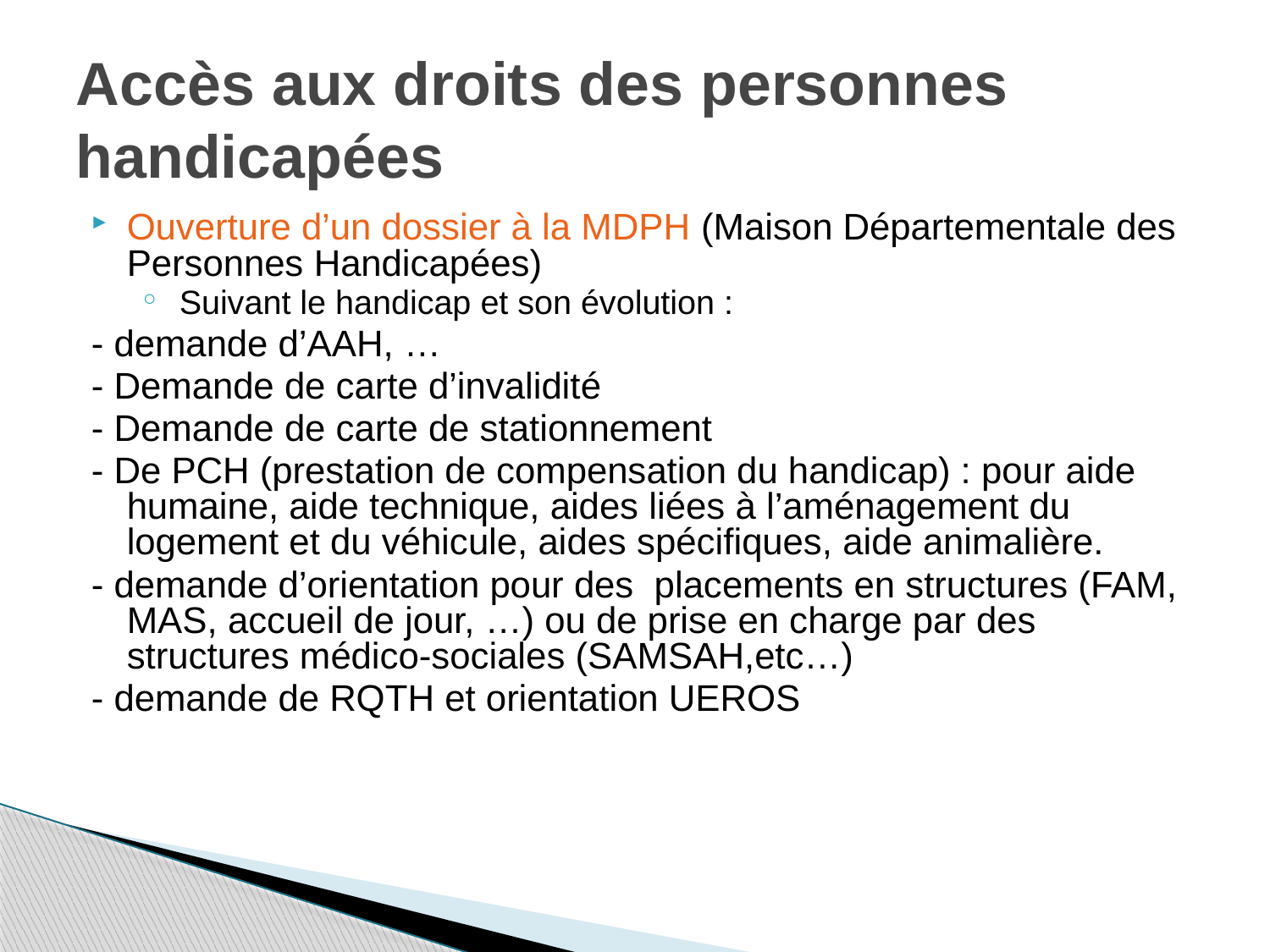

# Accès aux droits des personnes handicapées
Ouverture d’un dossier à la MDPH (Maison Départementale des Personnes Handicapées)
Suivant le handicap et son évolution :
- demande d’AAH, …
- Demande de carte d’invalidité
- Demande de carte de stationnement
- De PCH (prestation de compensation du handicap) : pour aide humaine, aide technique, aides liées à l’aménagement du  logement et du véhicule, aides spécifiques, aide animalière.
- demande d’orientation pour des  placements en structures (FAM, MAS, accueil de jour, …) ou de prise en charge par des structures médico-sociales (SAMSAH,etc…)
- demande de RQTH et orientation UEROS